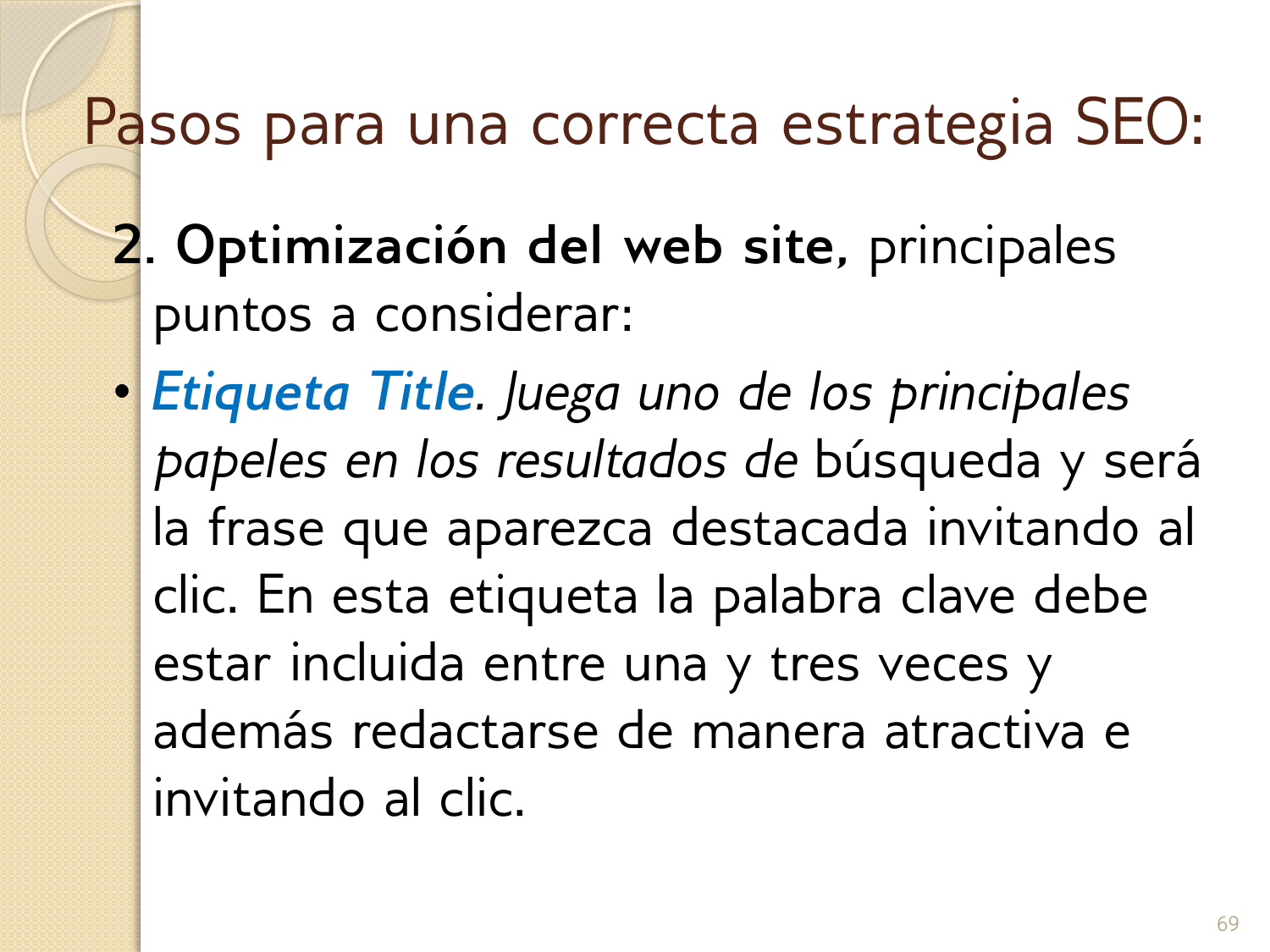

# Pasos para una correcta estrategia SEO:
2. Optimización del web site, principales puntos a considerar:
• Etiqueta Title. Juega uno de los principales papeles en los resultados de búsqueda y será la frase que aparezca destacada invitando al clic. En esta etiqueta la palabra clave debe estar incluida entre una y tres veces y además redactarse de manera atractiva e invitando al clic.
69